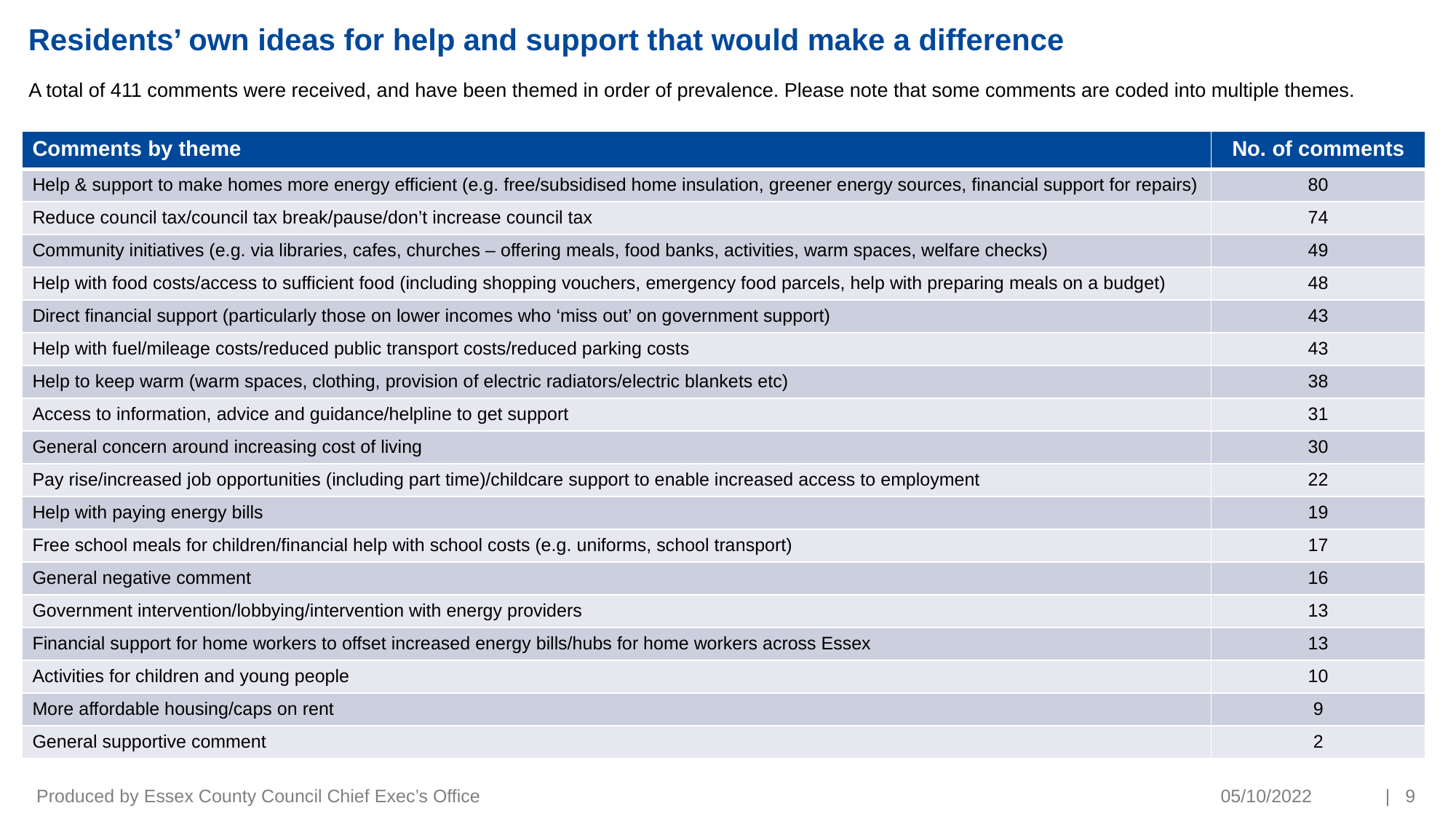

# Residents’ own ideas for help and support that would make a difference
A total of 411 comments were received, and have been themed in order of prevalence. Please note that some comments are coded into multiple themes.
| Comments by theme | No. of comments |
| --- | --- |
| Help & support to make homes more energy efficient (e.g. free/subsidised home insulation, greener energy sources, financial support for repairs) | 80 |
| Reduce council tax/council tax break/pause/don’t increase council tax | 74 |
| Community initiatives (e.g. via libraries, cafes, churches – offering meals, food banks, activities, warm spaces, welfare checks) | 49 |
| Help with food costs/access to sufficient food (including shopping vouchers, emergency food parcels, help with preparing meals on a budget) | 48 |
| Direct financial support (particularly those on lower incomes who ‘miss out’ on government support) | 43 |
| Help with fuel/mileage costs/reduced public transport costs/reduced parking costs | 43 |
| Help to keep warm (warm spaces, clothing, provision of electric radiators/electric blankets etc) | 38 |
| Access to information, advice and guidance/helpline to get support | 31 |
| General concern around increasing cost of living | 30 |
| Pay rise/increased job opportunities (including part time)/childcare support to enable increased access to employment | 22 |
| Help with paying energy bills | 19 |
| Free school meals for children/financial help with school costs (e.g. uniforms, school transport) | 17 |
| General negative comment | 16 |
| Government intervention/lobbying/intervention with energy providers | 13 |
| Financial support for home workers to offset increased energy bills/hubs for home workers across Essex | 13 |
| Activities for children and young people | 10 |
| More affordable housing/caps on rent | 9 |
| General supportive comment | 2 |
Produced by Essex County Council Chief Exec’s Office
05/10/2022
|   9